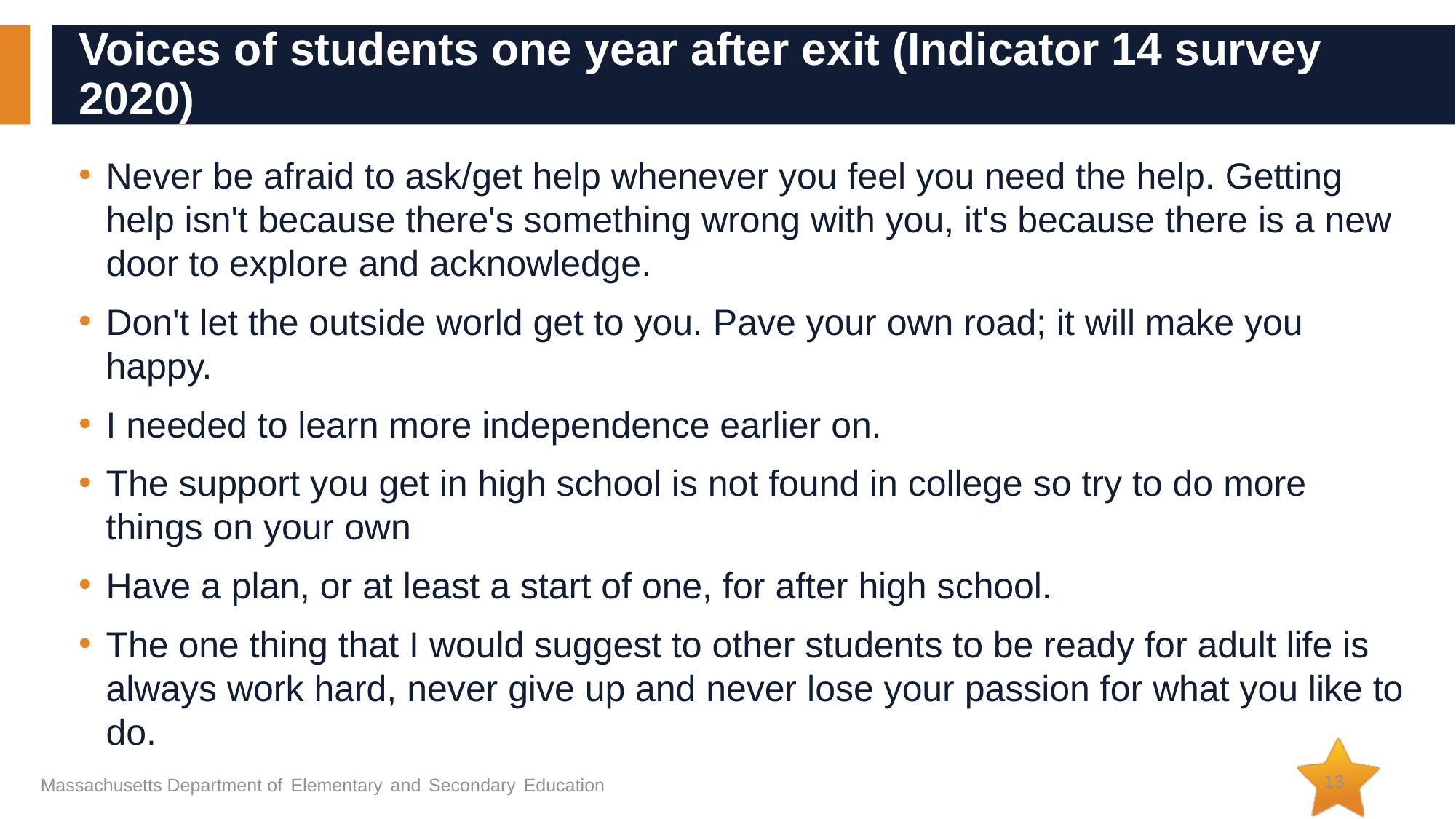

# Voices of students one year after exit (Indicator 14 survey 2020)
Never be afraid to ask/get help whenever you feel you need the help. Getting help isn't because there's something wrong with you, it's because there is a new door to explore and acknowledge.
Don't let the outside world get to you. Pave your own road; it will make you happy.
I needed to learn more independence earlier on.
The support you get in high school is not found in college so try to do more things on your own
Have a plan, or at least a start of one, for after high school.
The one thing that I would suggest to other students to be ready for adult life is always work hard, never give up and never lose your passion for what you like to do.

13